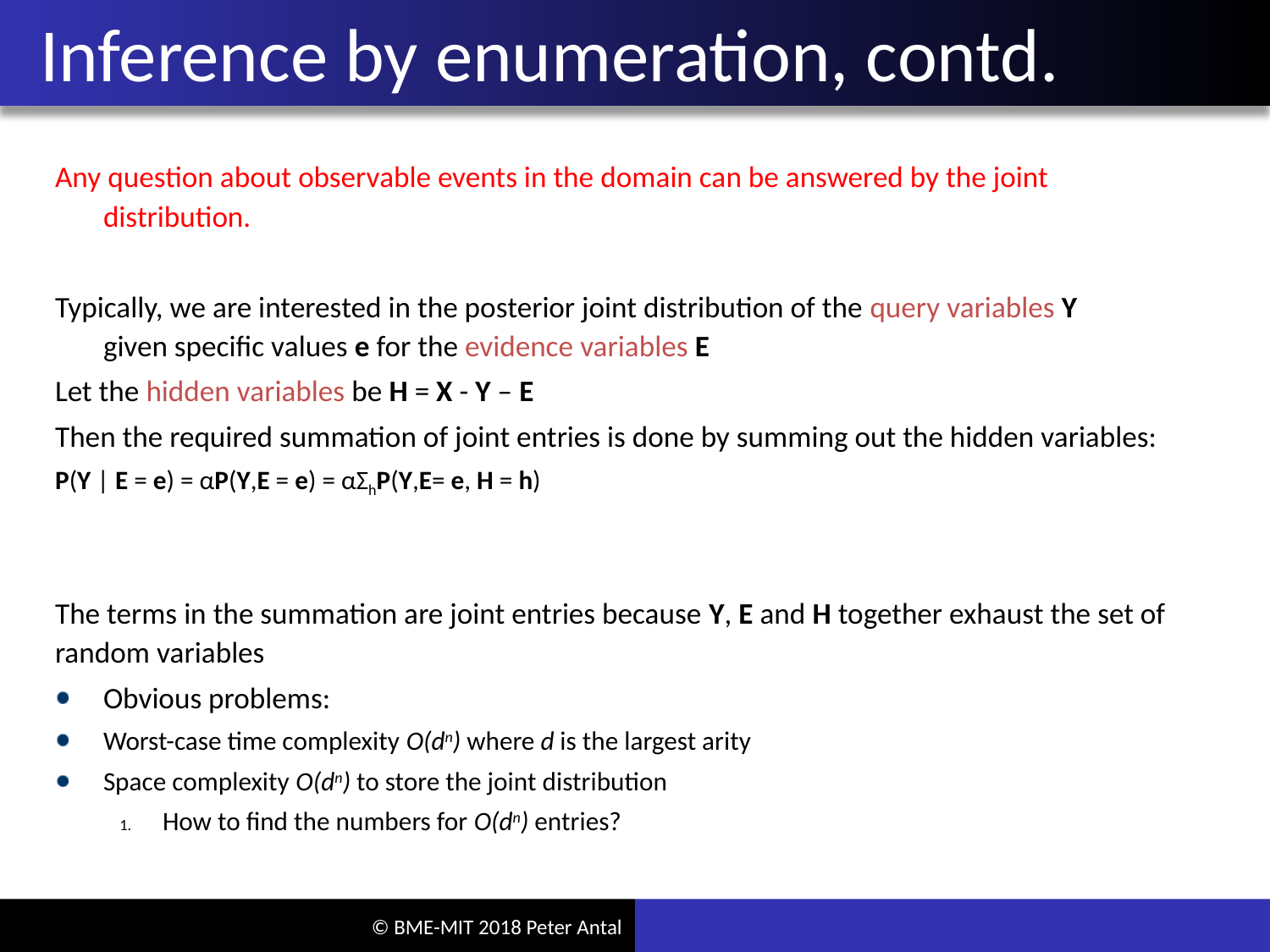

# Inference by enumeration, contd.
Any question about observable events in the domain can be answered by the joint distribution.

Typically, we are interested in the posterior joint distribution of the query variables Y 	given specific values e for the evidence variables E
Let the hidden variables be H = X - Y – E
Then the required summation of joint entries is done by summing out the hidden variables:
P(Y | E = e) = αP(Y,E = e) = αΣhP(Y,E= e, H = h)

The terms in the summation are joint entries because Y, E and H together exhaust the set of random variables
Obvious problems:
Worst-case time complexity O(dn) where d is the largest arity
Space complexity O(dn) to store the joint distribution
How to find the numbers for O(dn) entries?